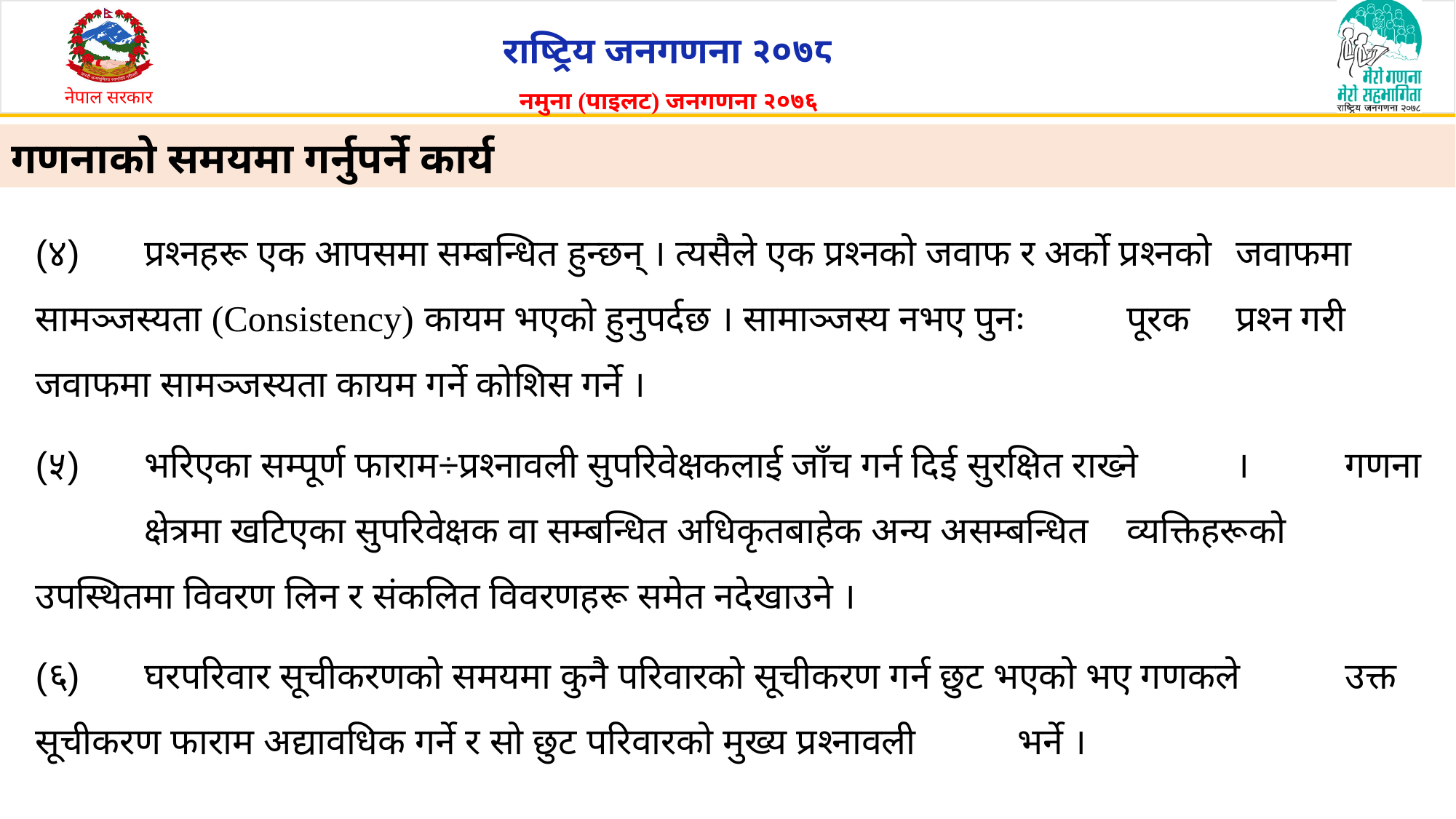

# गणनाको समयमा गर्नुपर्ने कार्य
(४)	प्रश्नहरू एक आपसमा सम्बन्धित हुन्छन् । त्यसैले एक प्रश्नको जवाफ र अर्को प्रश्नको 	जवाफमा सामञ्जस्यता (Consistency) कायम भएको हुनुपर्दछ । सामाञ्जस्य नभए पुनः 	पूरक 	प्रश्न गरी जवाफमा सामञ्जस्यता कायम गर्ने कोशिस गर्ने ।
(५)	भरिएका सम्पूर्ण फाराम÷प्रश्नावली सुपरिवेक्षकलाई जाँच गर्न दिई सुरक्षित राख्ने 	। 	गणना 	क्षेत्रमा खटिएका सुपरिवेक्षक वा सम्बन्धित अधिकृतबाहेक अन्य असम्बन्धित 	व्यक्तिहरूको 	उपस्थितमा विवरण लिन र संकलित विवरणहरू समेत नदेखाउने ।
(६)	घरपरिवार सूचीकरणको समयमा कुनै परिवारको सूचीकरण गर्न छुट भएको भए गणकले 	उक्त सूचीकरण फाराम अद्यावधिक गर्ने र सो छुट परिवारको मुख्य प्रश्नावली	भर्ने ।